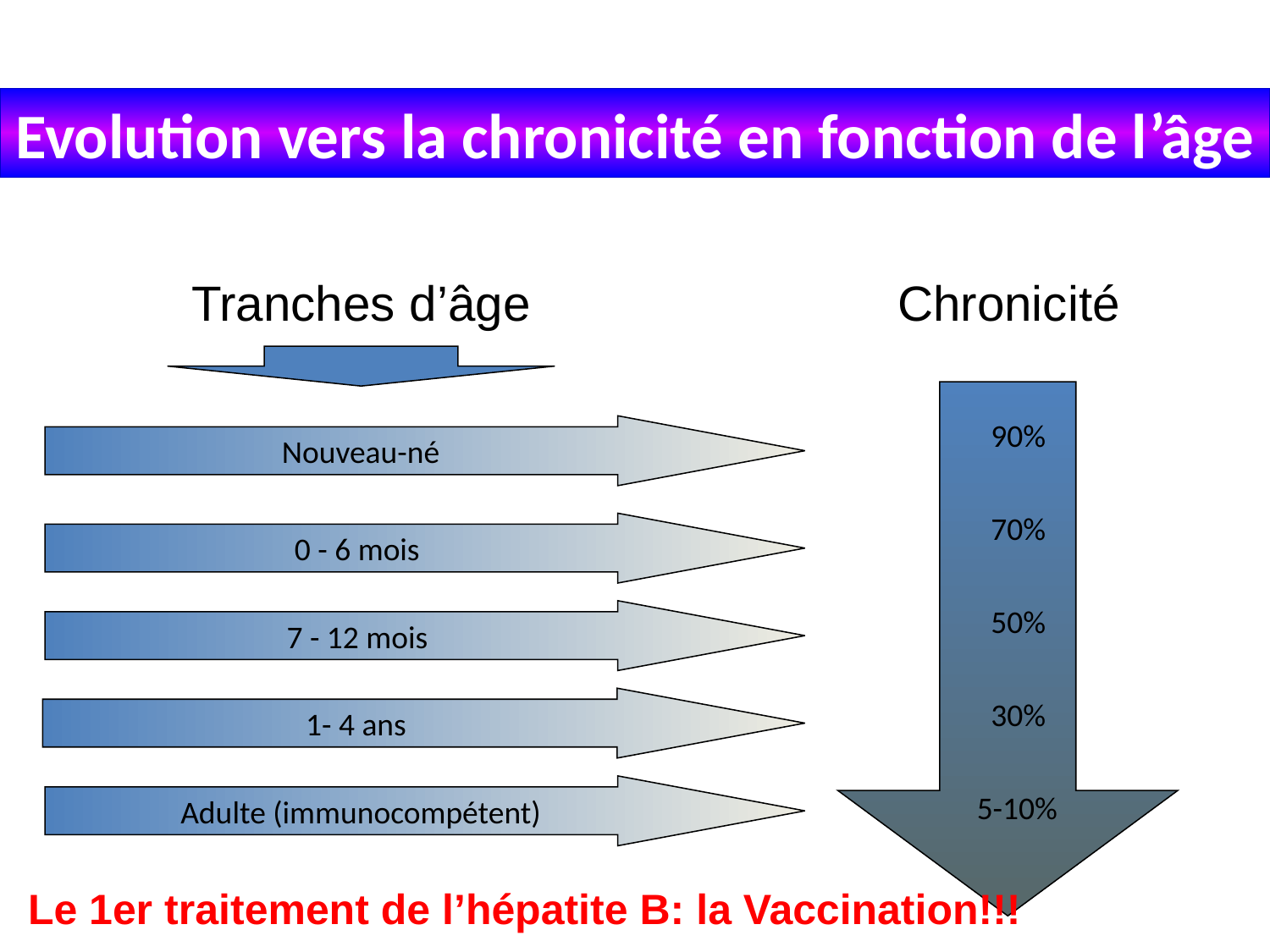

Evolution vers la chronicité en fonction de l’âge
Tranches d’âge
Chronicité

90%
Nouveau-né
70%
0 - 6 mois
50%
7 - 12 mois
1- 4 ans
30%
Adulte (immunocompétent)
5-10%
Le 1er traitement de l’hépatite B: la Vaccination!!!